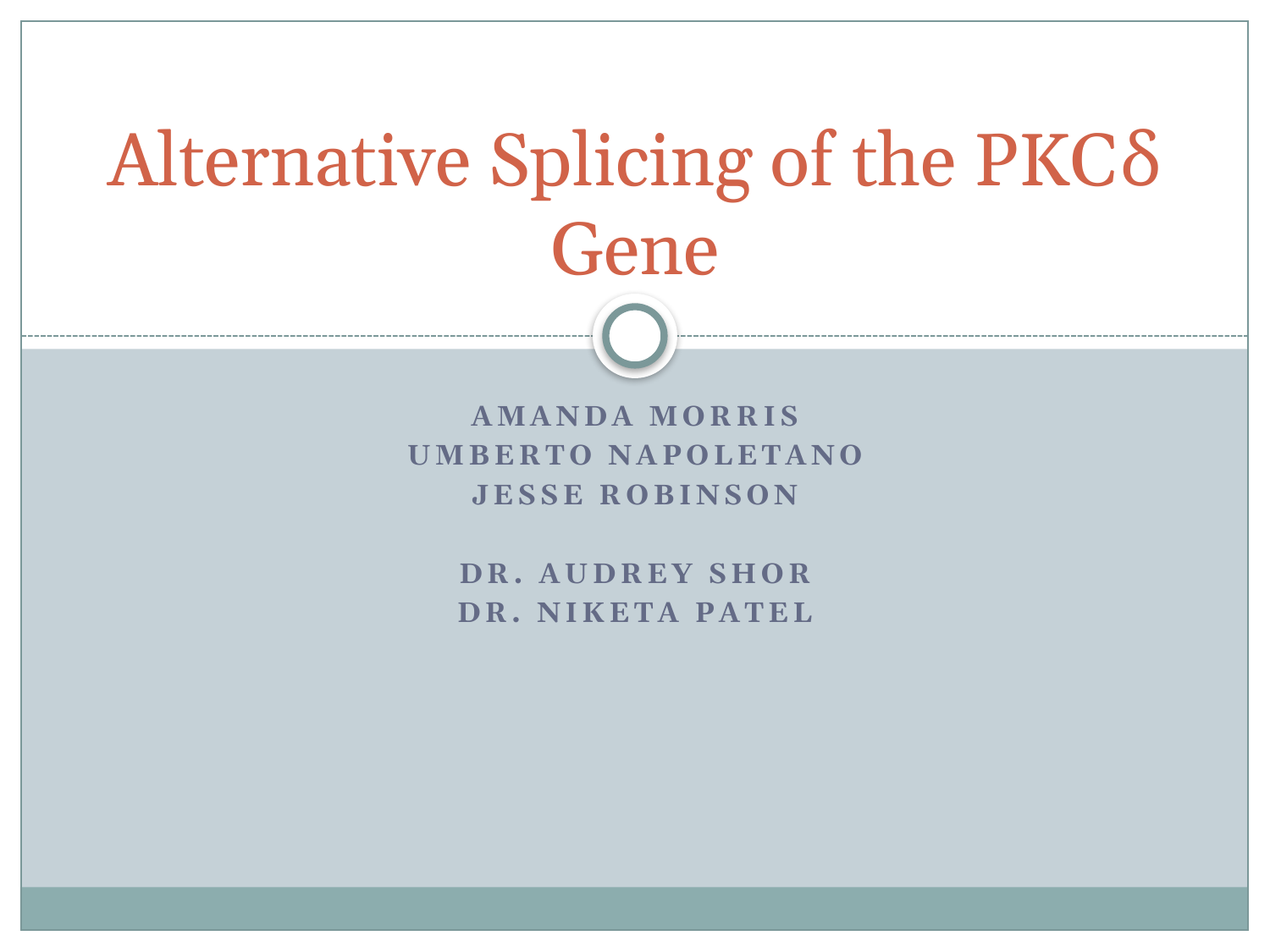

# Alternative Splicing of the PKCδ Gene
Amanda Morris
Umberto napoletano
Jesse robinson

Dr. Audrey shor
Dr. niketa patel